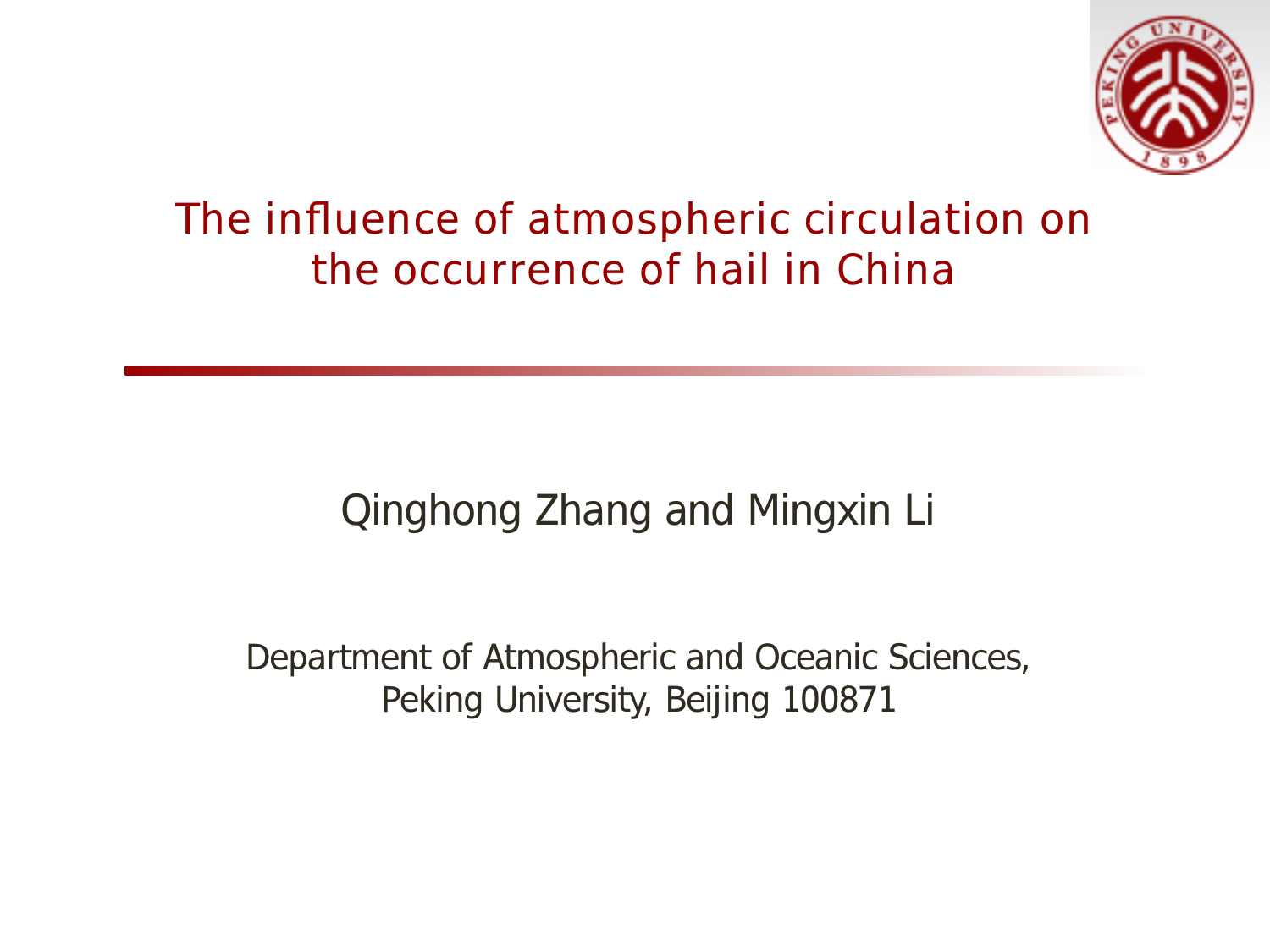

# The influence of atmospheric circulation on the occurrence of hail in China
Qinghong Zhang and Mingxin Li

Department of Atmospheric and Oceanic Sciences, Peking University, Beijing 100871